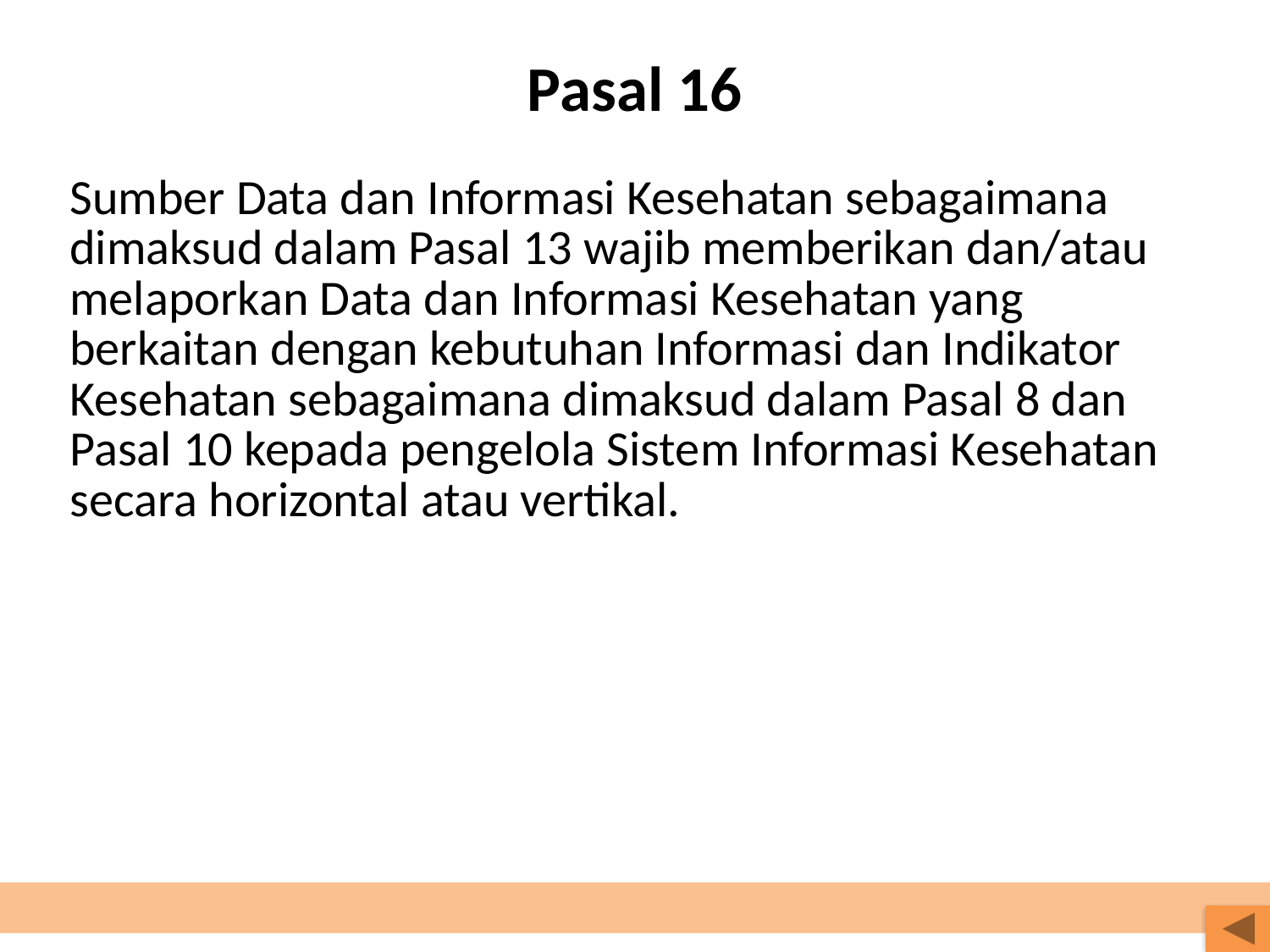

# Pasal 16
Sumber Data dan Informasi Kesehatan sebagaimana dimaksud dalam Pasal 13 wajib memberikan dan/atau melaporkan Data dan Informasi Kesehatan yang berkaitan dengan kebutuhan Informasi dan Indikator Kesehatan sebagaimana dimaksud dalam Pasal 8 dan Pasal 10 kepada pengelola Sistem Informasi Kesehatan secara horizontal atau vertikal.